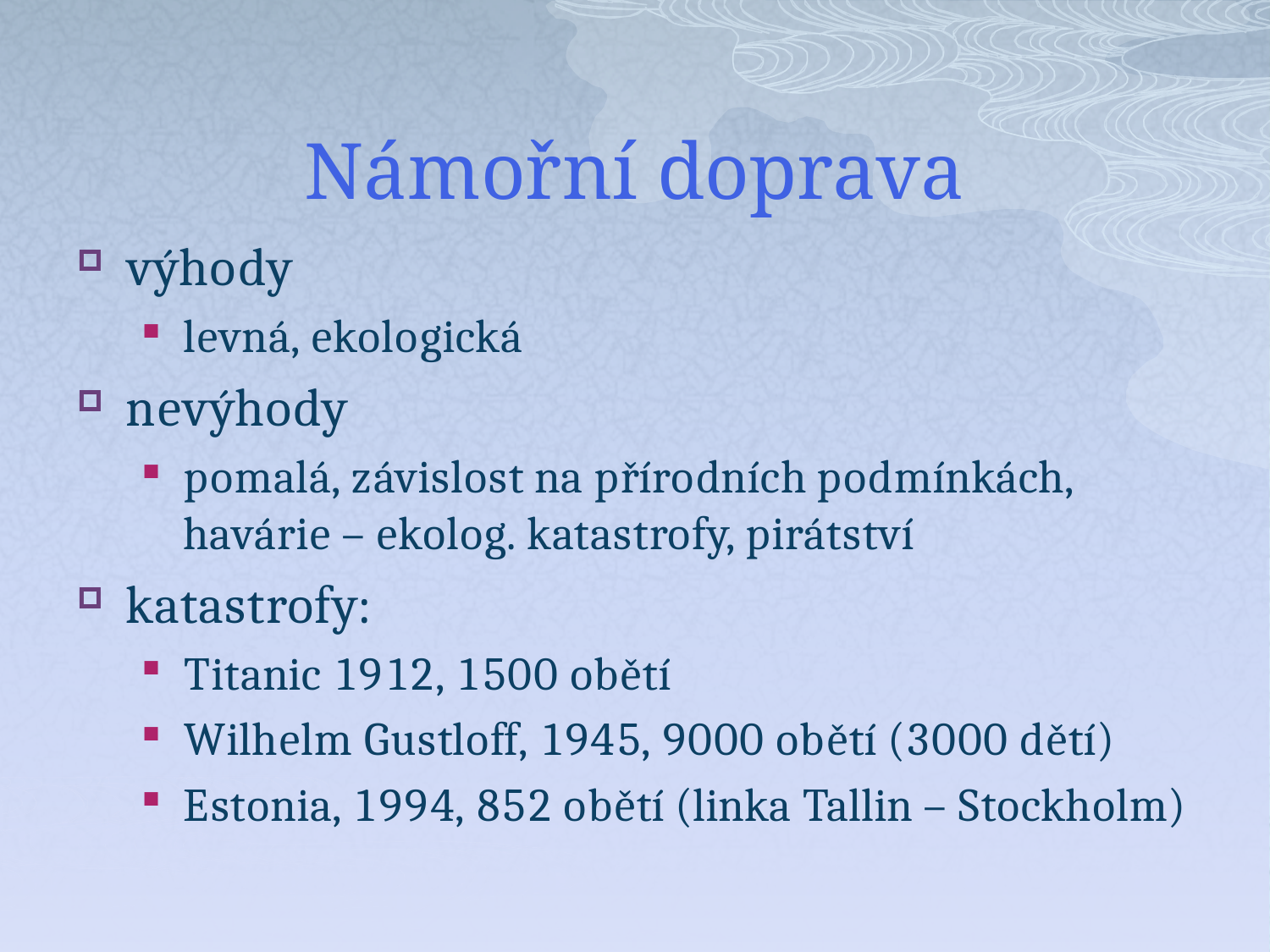

# Námořní doprava
výhody
levná, ekologická
nevýhody
pomalá, závislost na přírodních podmínkách, havárie – ekolog. katastrofy, pirátství
katastrofy:
Titanic 1912, 1500 obětí
Wilhelm Gustloff, 1945, 9000 obětí (3000 dětí)
Estonia, 1994, 852 obětí (linka Tallin – Stockholm)